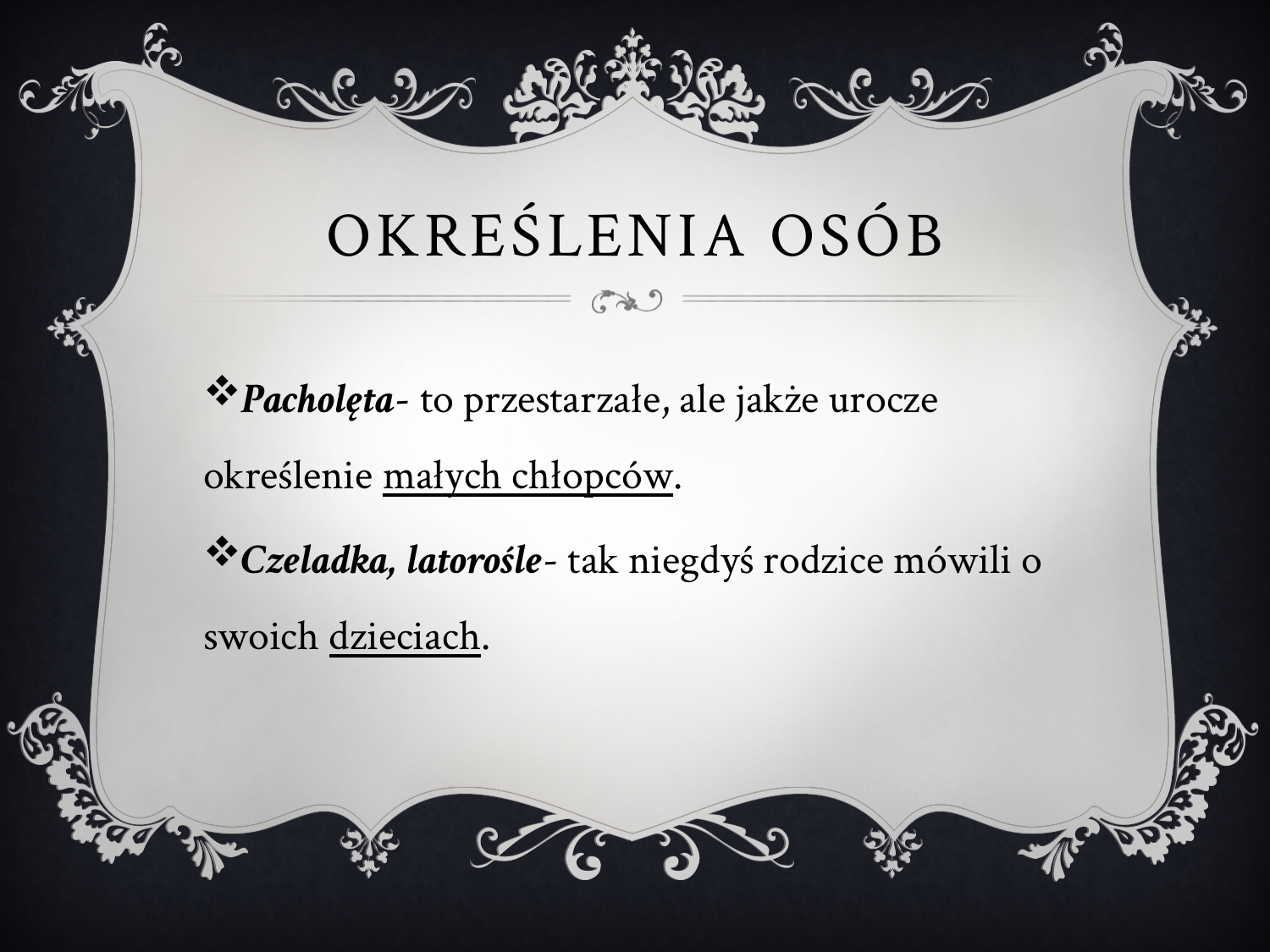

# Określenia osób
Pacholęta- to przestarzałe, ale jakże urocze określenie małych chłopców.
Czeladka, latorośle- tak niegdyś rodzice mówili o swoich dzieciach.